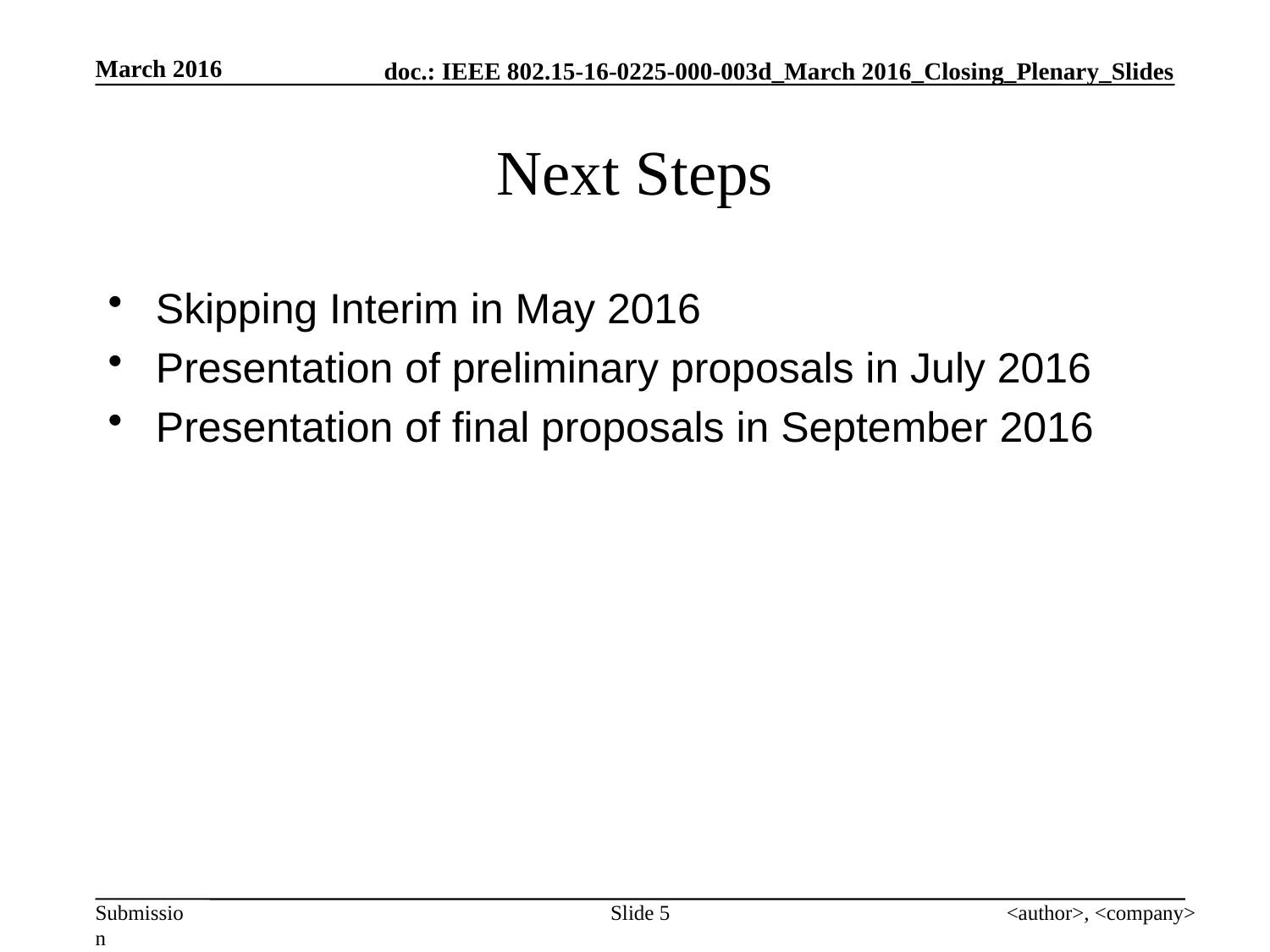

March 2016
# Next Steps
Skipping Interim in May 2016
Presentation of preliminary proposals in July 2016
Presentation of final proposals in September 2016
Slide 5
<author>, <company>